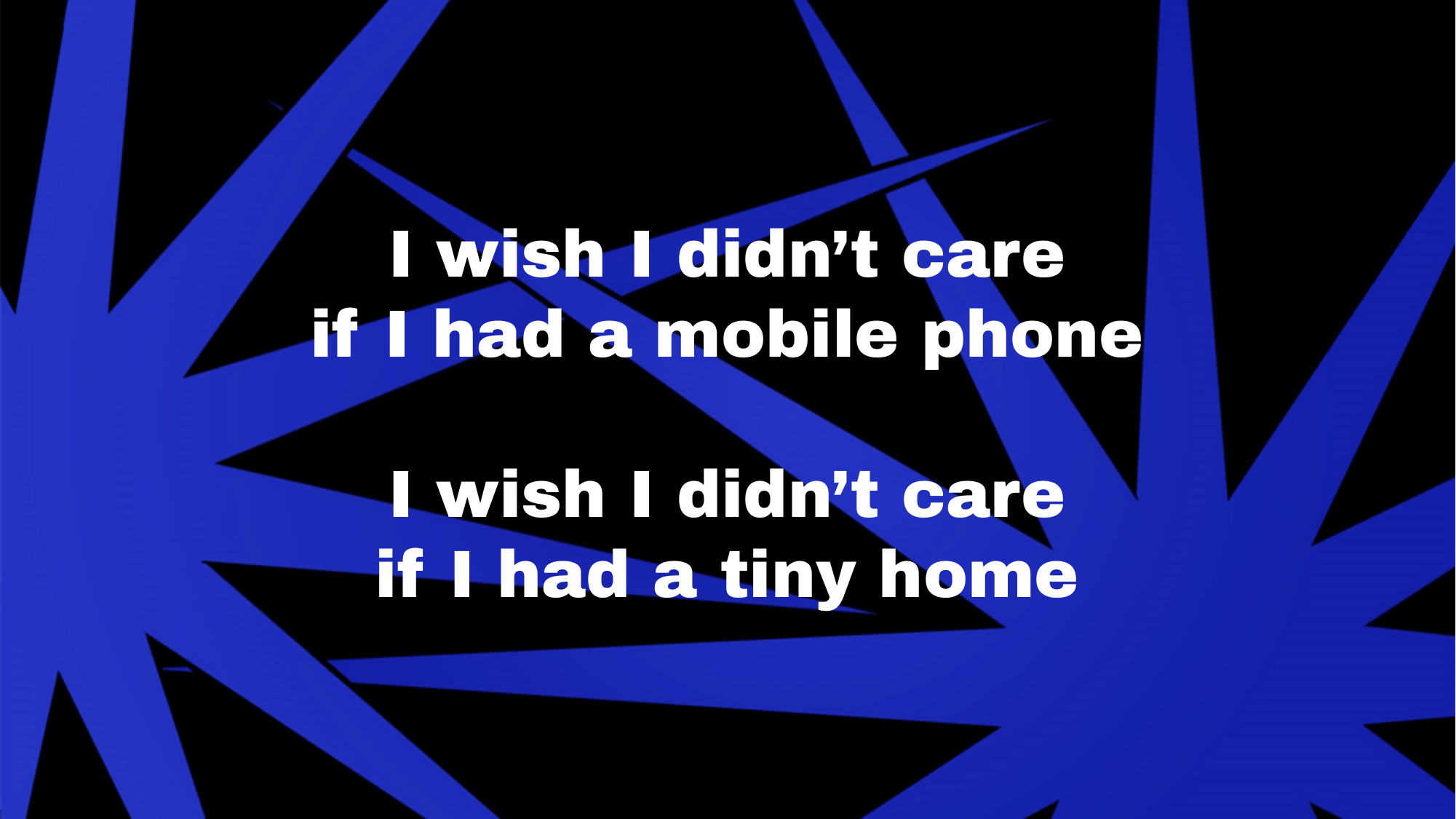

I wish I didn’t care
if I had a mobile phone

I wish I didn’t care
if I had a tiny home